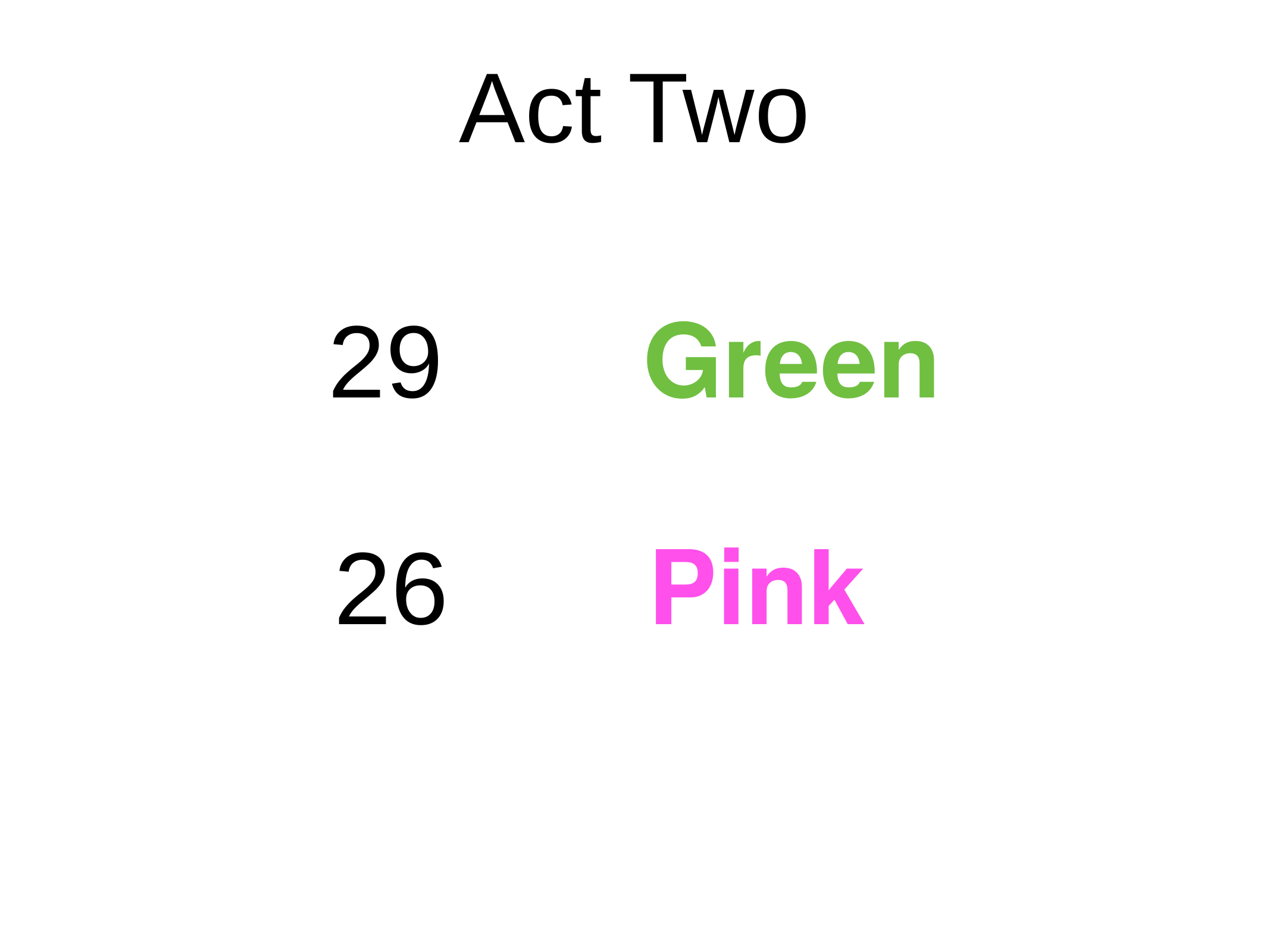

# Act Two
29       Green
26       Pink